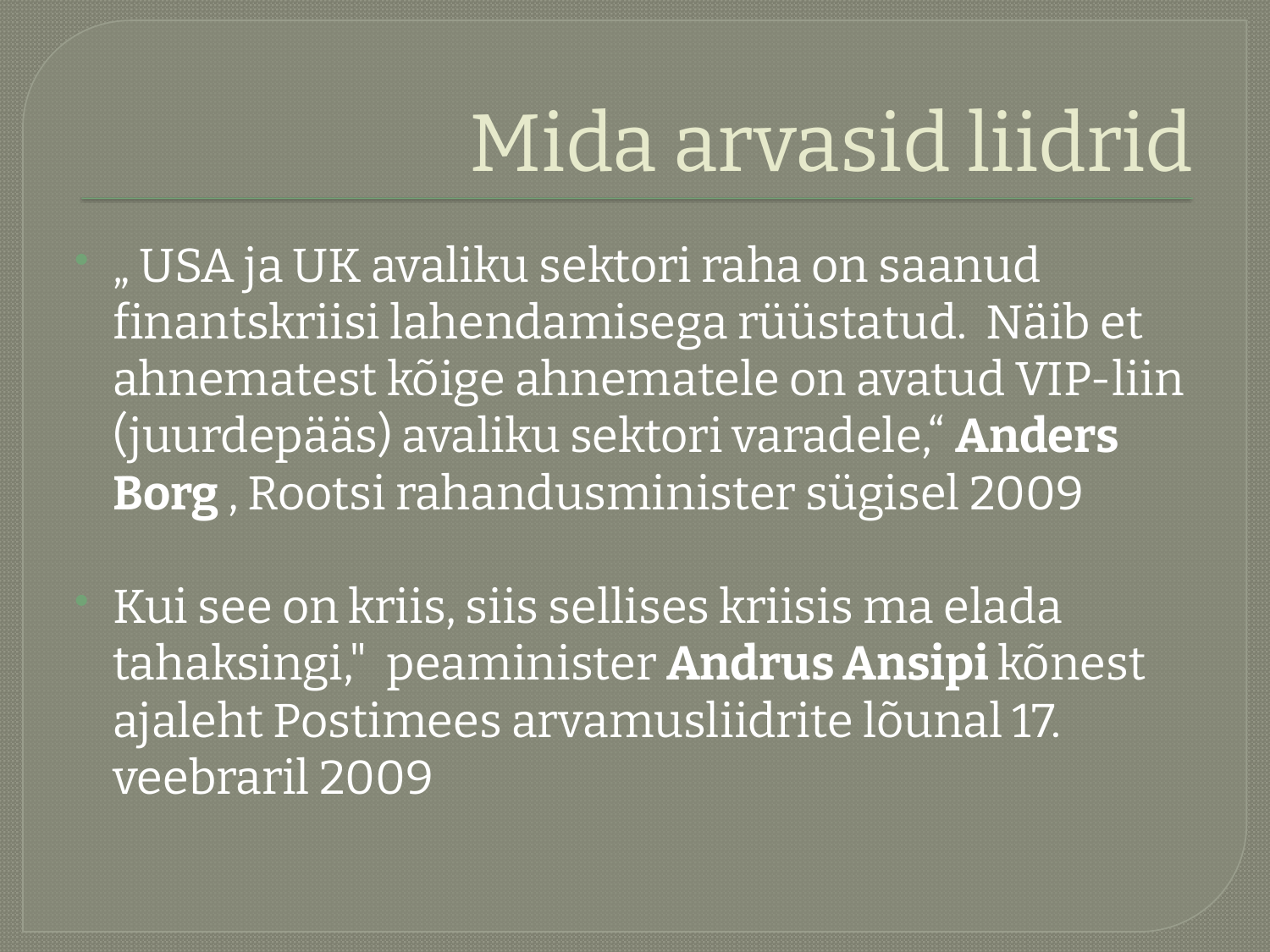

# Mida arvasid liidrid
„ USA ja UK avaliku sektori raha on saanud finantskriisi lahendamisega rüüstatud.  Näib et ahnematest kõige ahnematele on avatud VIP-liin (juurdepääs) avaliku sektori varadele,“ Anders Borg , Rootsi rahandusminister sügisel 2009

Kui see on kriis, siis sellises kriisis ma elada tahaksingi,"  peaminister Andrus Ansipi kõnest ajaleht Postimees arvamusliidrite lõunal 17. veebraril 2009